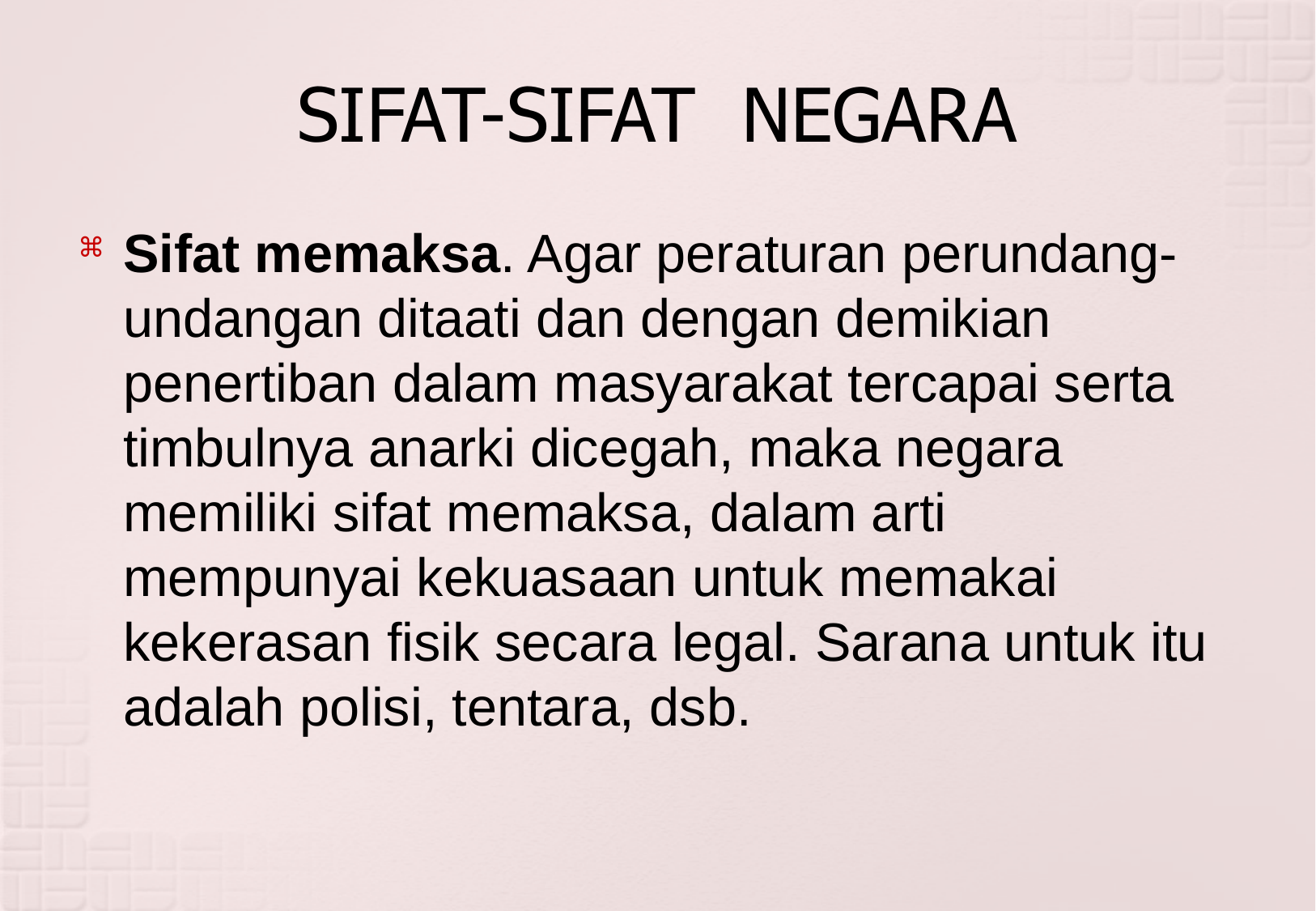

# SIFAT-SIFAT  NEGARA
Sifat memaksa. Agar peraturan perundang-undangan ditaati dan dengan demikian penertiban dalam masyarakat tercapai serta timbulnya anarki dicegah, maka negara memiliki sifat memaksa, dalam arti mempunyai kekuasaan untuk memakai kekerasan fisik secara legal. Sarana untuk itu adalah polisi, tentara, dsb.